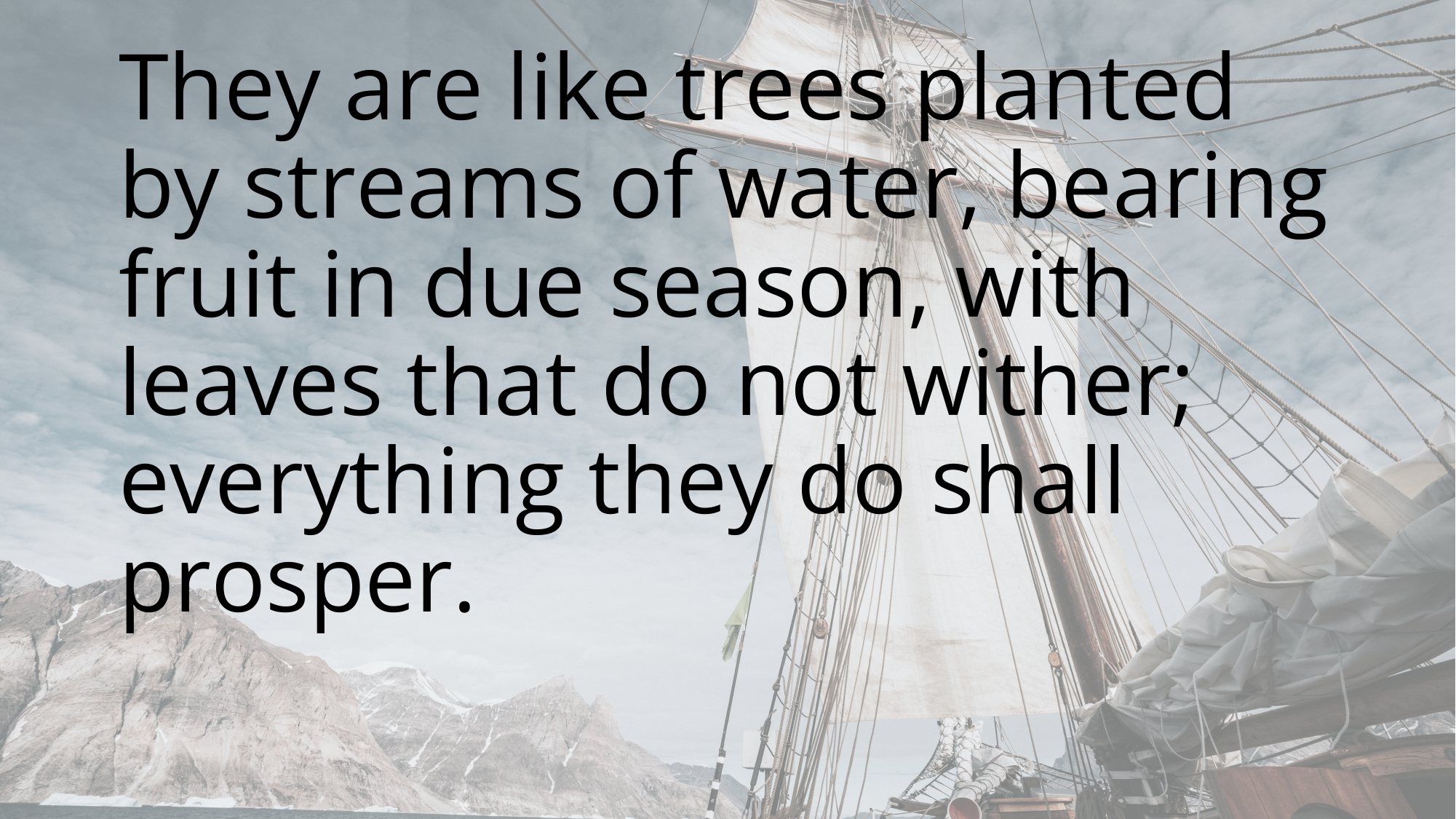

They are like trees planted by streams of water, bearing fruit in due season, with leaves that do not wither; everything they do shall prosper.